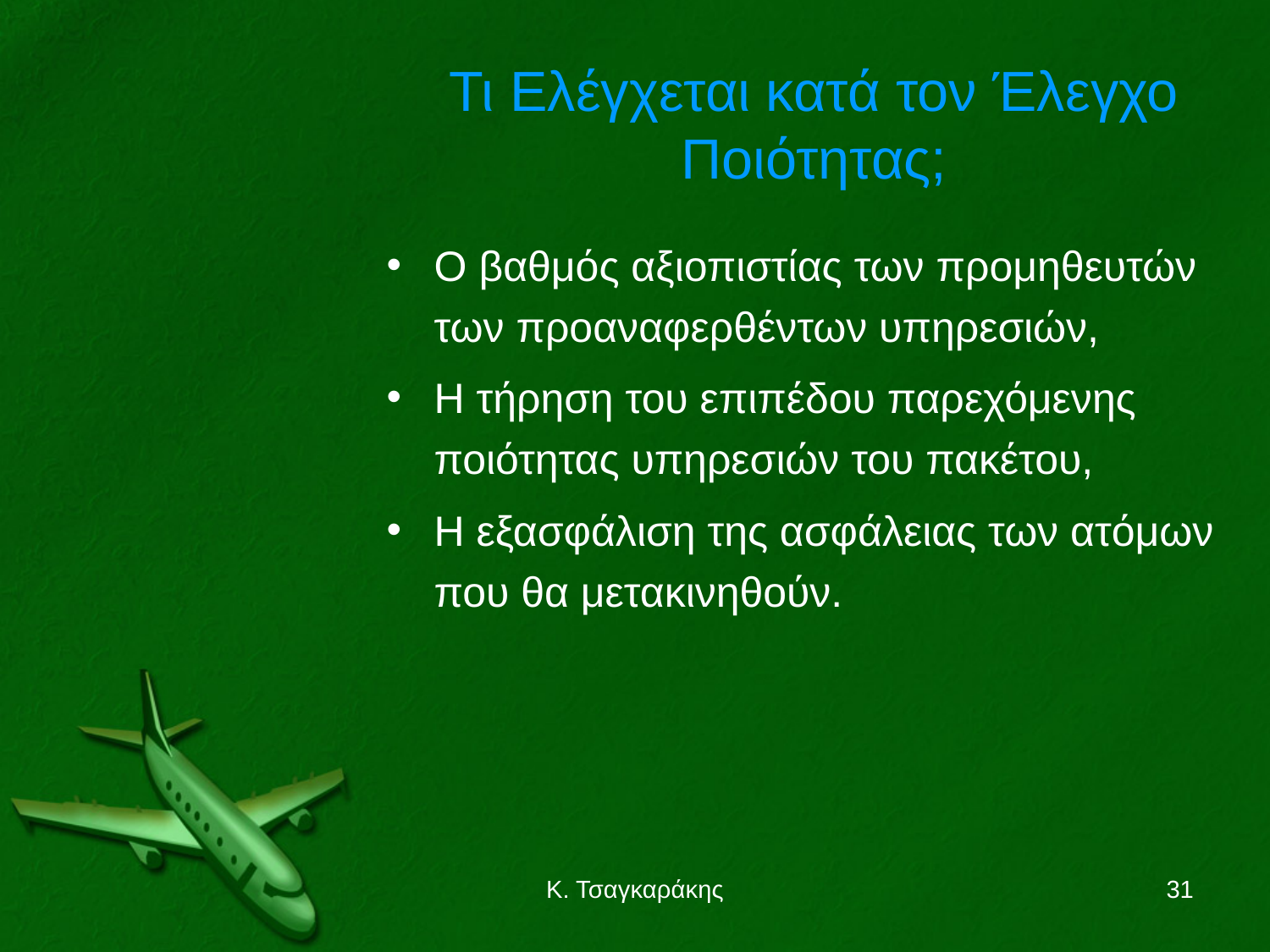

Τι Ελέγχεται κατά τον Έλεγχο Ποιότητας;
Ο βαθμός αξιοπιστίας των προμηθευτών των προαναφερθέντων υπηρεσιών,
Η τήρηση του επιπέδου παρεχόμενης ποιότητας υπηρεσιών του πακέτου,
Η εξασφάλιση της ασφάλειας των ατόμων που θα μετακινηθούν.
Κ. Τσαγκαράκης
31